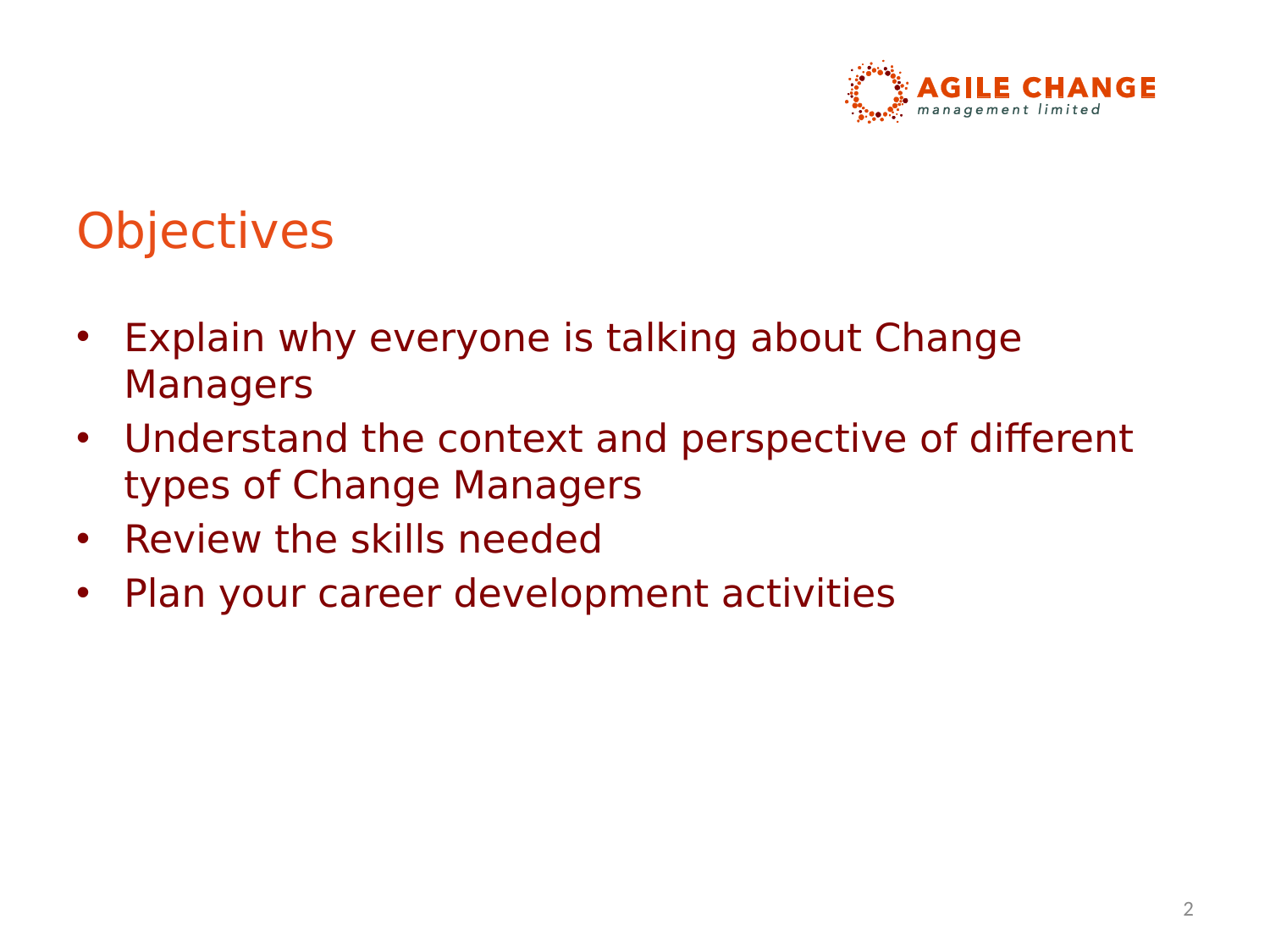

# Objectives
Explain why everyone is talking about Change Managers
Understand the context and perspective of different types of Change Managers
Review the skills needed
Plan your career development activities